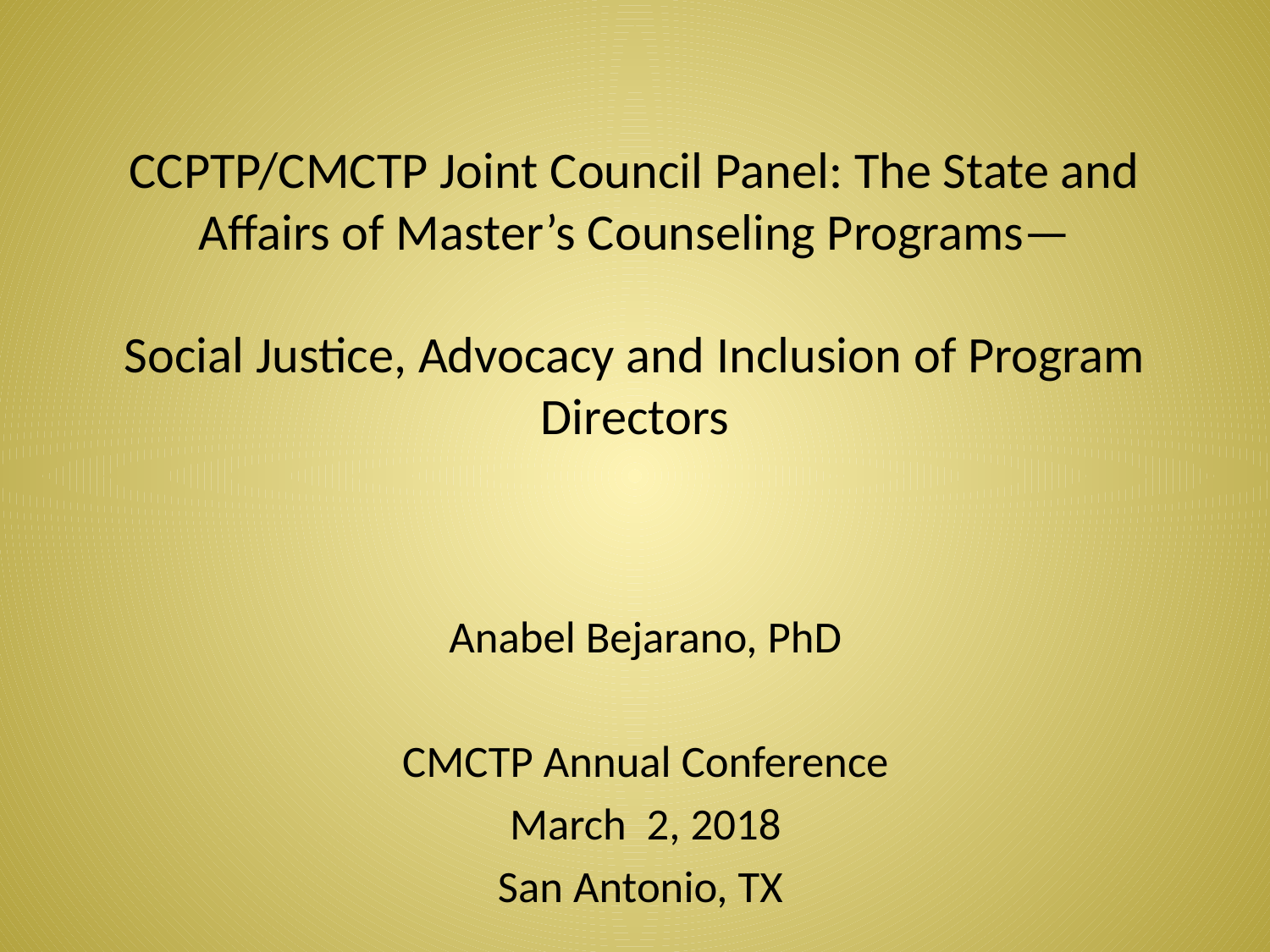

# CCPTP/CMCTP Joint Council Panel: The State and Affairs of Master’s Counseling Programs— Social Justice, Advocacy and Inclusion of Program Directors

Anabel Bejarano, PhD

CMCTP Annual Conference
March  2, 2018
San Antonio, TX